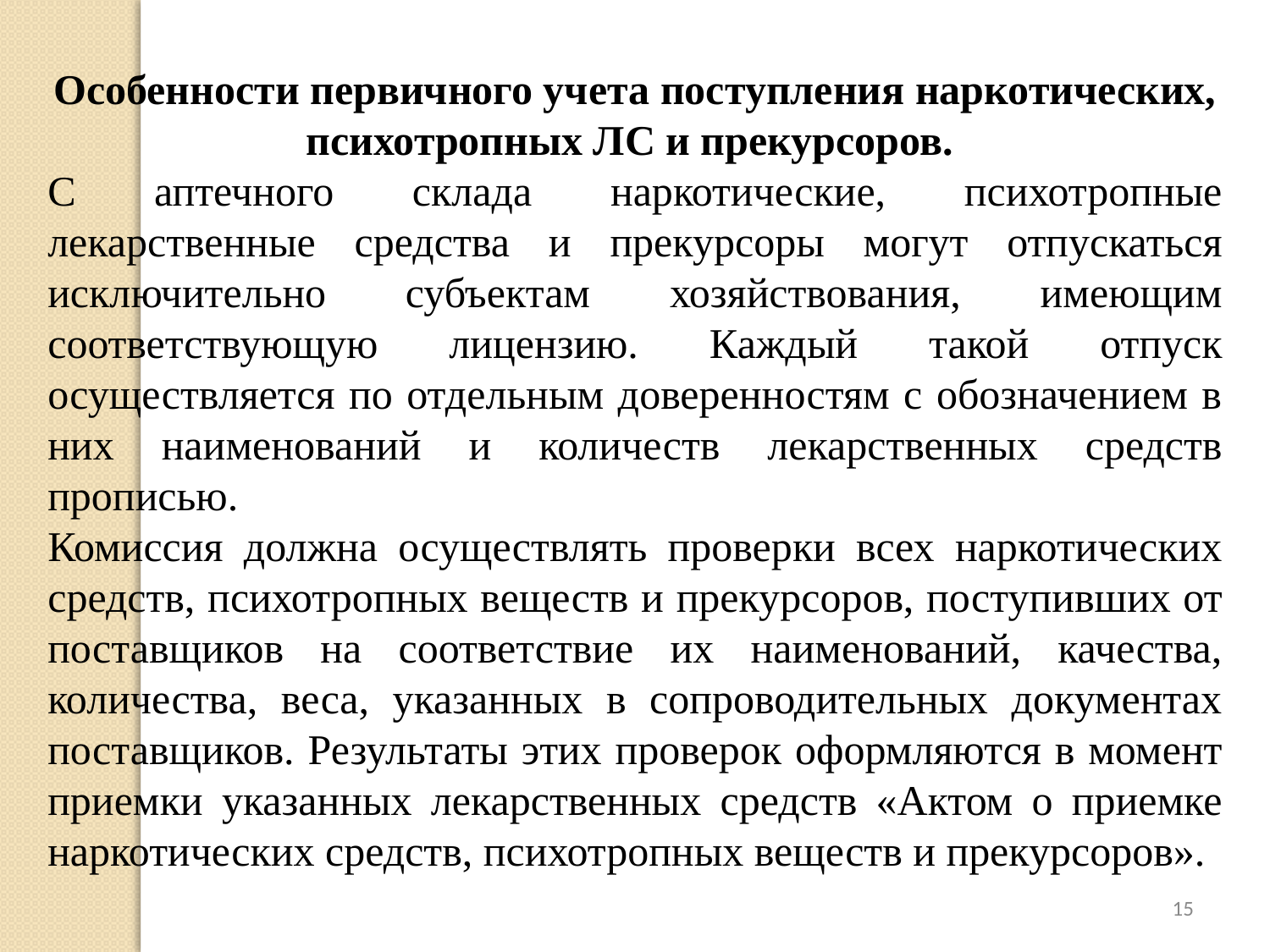

Особенности первичного учета поступления наркотических, психотропных ЛС и прекурсоров.
С аптечного склада наркотические, психотропные лекарственные средства и прекурсоры могут отпускаться исключительно субъектам хозяйствования, имеющим соответствующую лицензию. Каждый такой отпуск осуществляется по отдельным доверенностям с обозначением в них наименований и количеств лекарственных средств прописью.
Комиссия должна осуществлять проверки всех наркотических средств, психотропных веществ и прекурсоров, поступивших от поставщиков на соответствие их наименований, качества, количества, веса, указанных в сопроводительных документах поставщиков. Результаты этих проверок оформляются в момент приемки указанных лекарственных средств «Актом о приемке наркотических средств, психотропных веществ и прекурсоров».

15